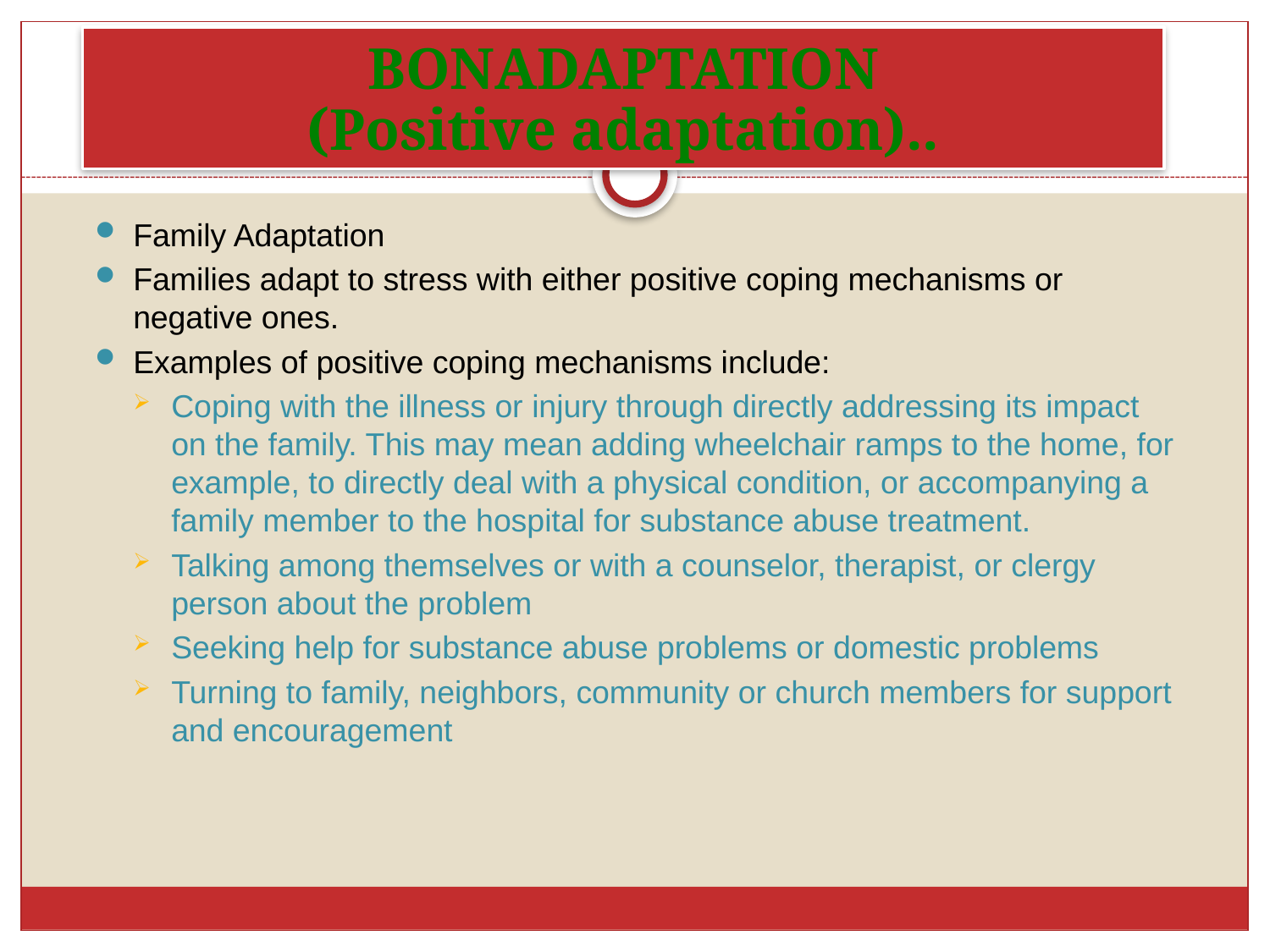

# BONADAPTATION (Positive adaptation)..
Family Adaptation
Families adapt to stress with either positive coping mechanisms or negative ones.
Examples of positive coping mechanisms include:
Coping with the illness or injury through directly addressing its impact on the family. This may mean adding wheelchair ramps to the home, for example, to directly deal with a physical condition, or accompanying a family member to the hospital for substance abuse treatment.
Talking among themselves or with a counselor, therapist, or clergy person about the problem
Seeking help for substance abuse problems or domestic problems
Turning to family, neighbors, community or church members for support and encouragement